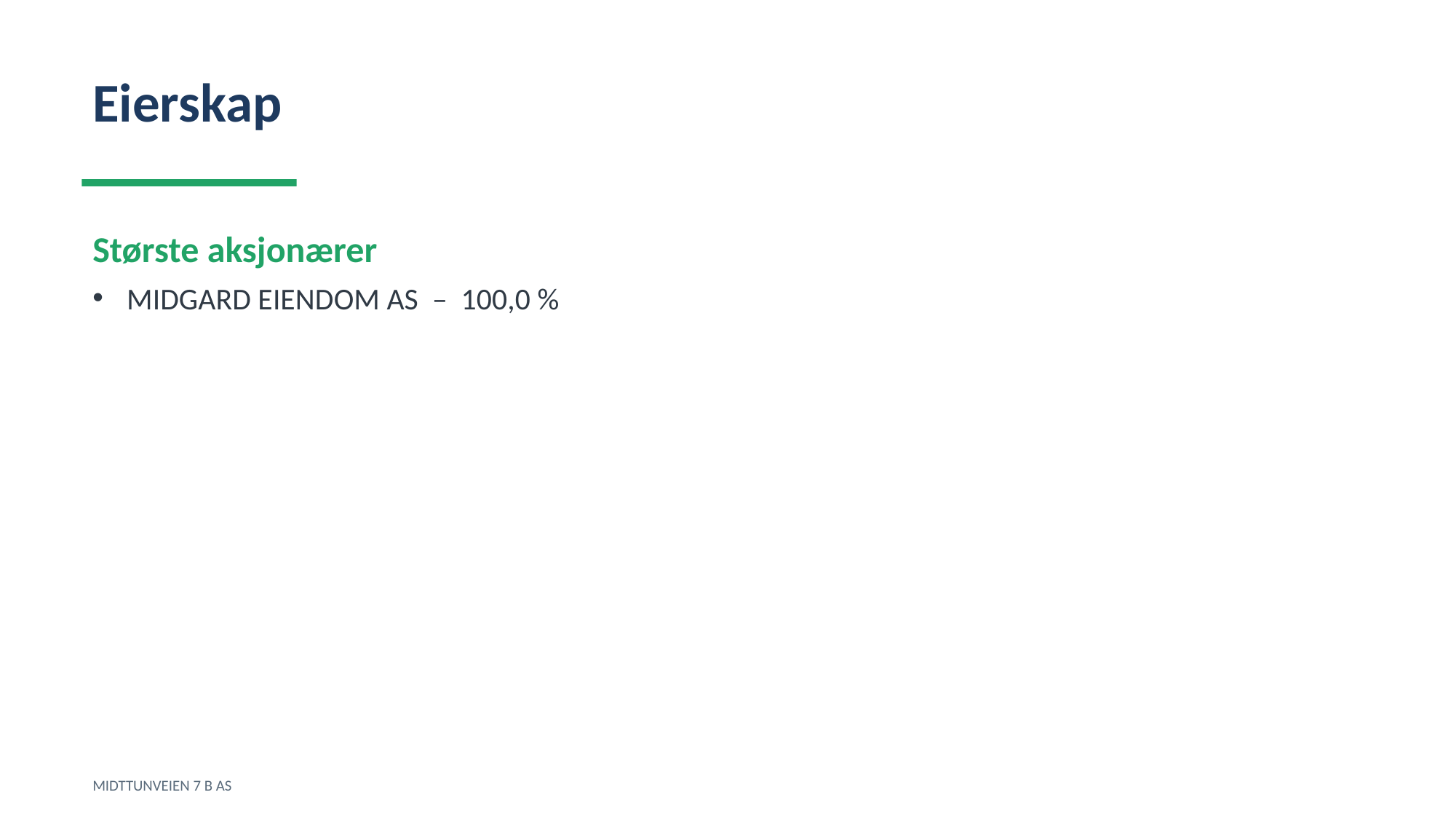

Eierskap

Største aksjonærer
MIDGARD EIENDOM AS  –  100,0 %
MIDTTUNVEIEN 7 B AS